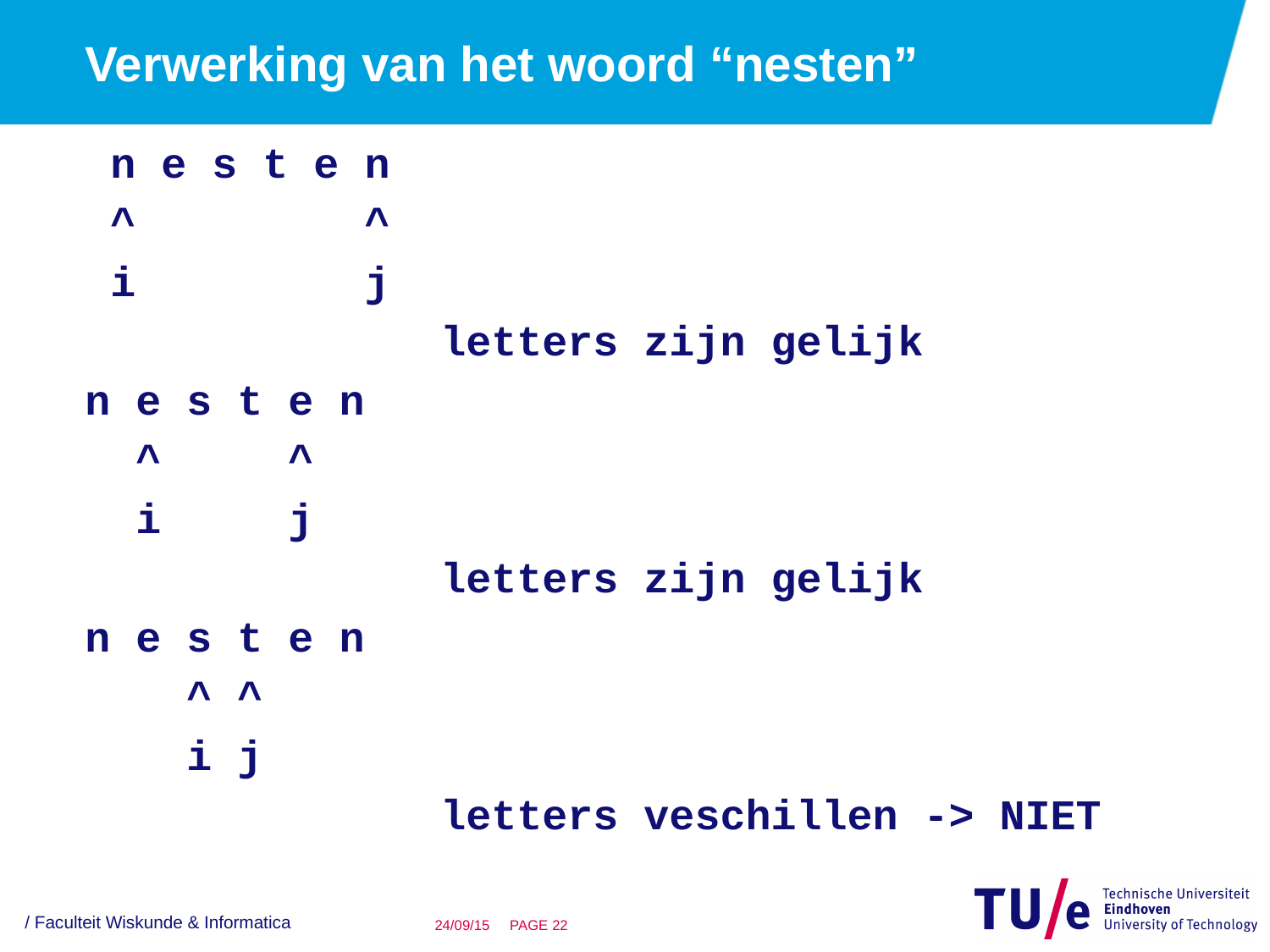

# Verwerking van het woord “nesten”
 n e s t e n
 ^         ^
 i         j
              letters zijn gelijk
n e s t e n
  ^     ^
  i     j
              letters zijn gelijk
n e s t e n
    ^ ^
    i j
              letters veschillen -> NIET
/ Faculteit Wiskunde & Informatica
24/09/15
PAGE 22